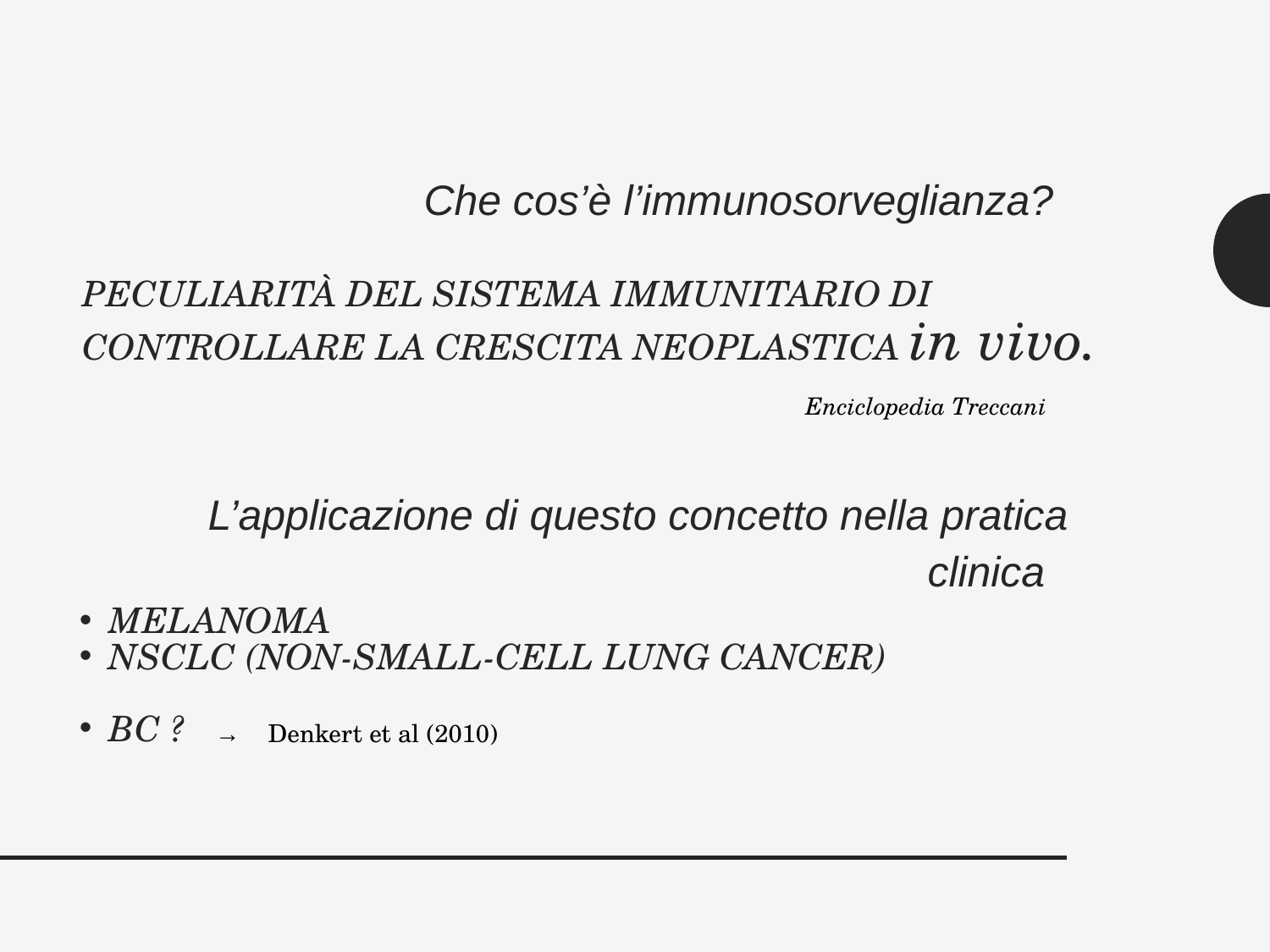

Che cos’è l’immunosorveglianza?
# Peculiarità del sistema immunitario di controllare la crescita neoplastica in vivo.
Enciclopedia Treccani
L’applicazione di questo concetto nella pratica clinica
Melanoma
Nsclc (non-small-cell lung cancer)
BC ?
→    Denkert et al (2010)